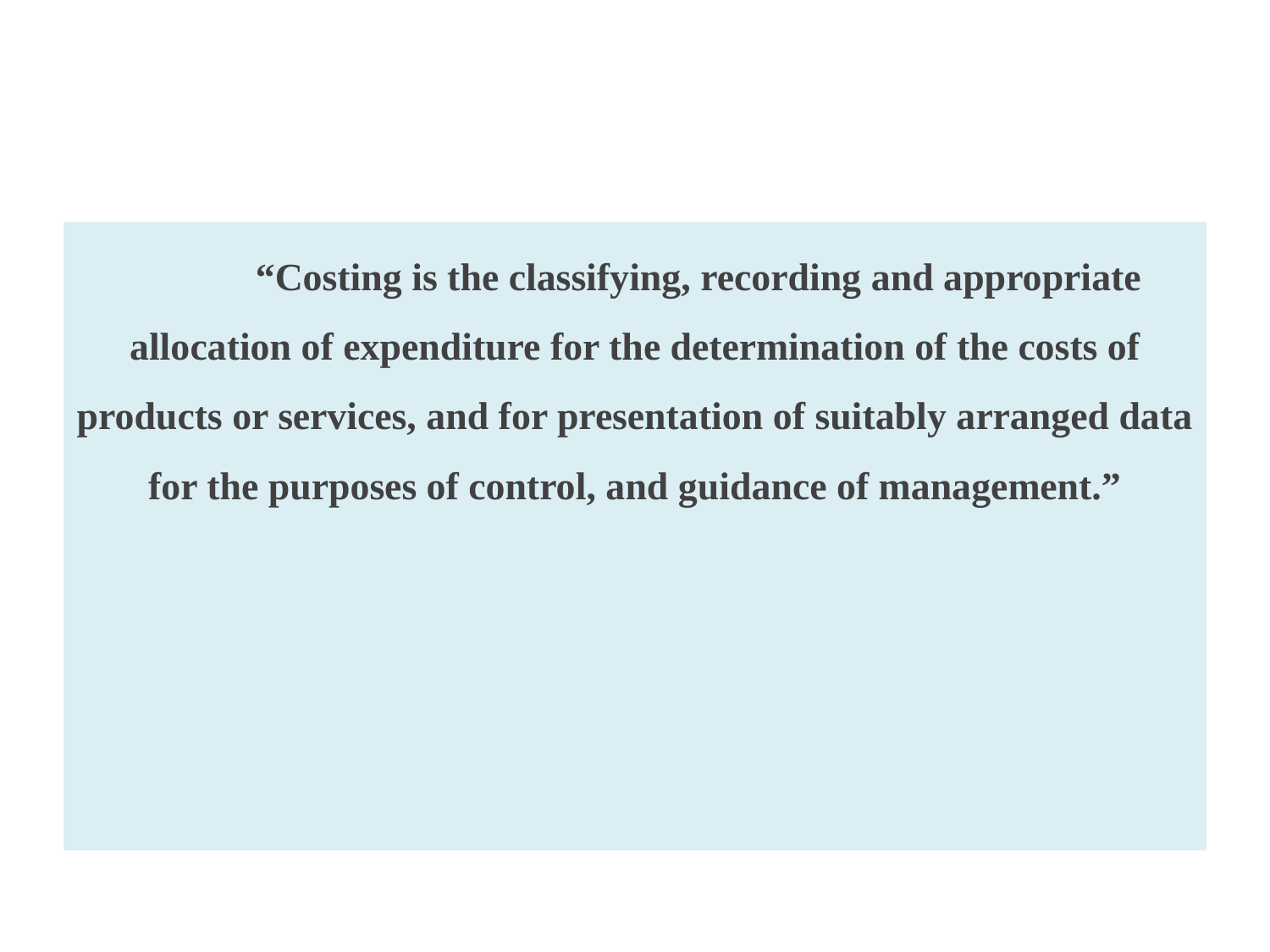

#
	“Costing is the classifying, recording and appropriate allocation of expenditure for the determination of the costs of products or services, and for presentation of suitably arranged data for the purposes of control, and guidance of management.”